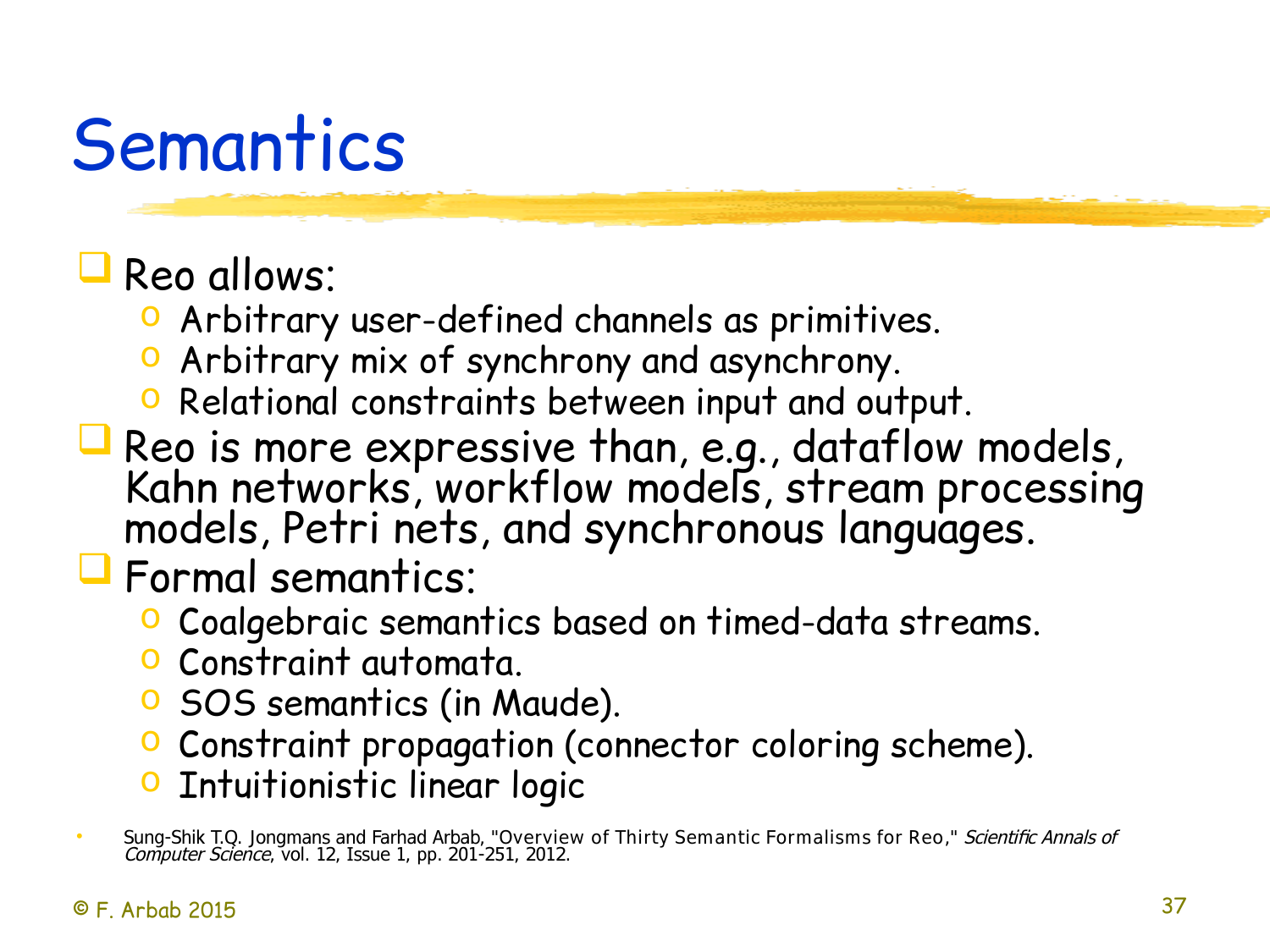

# Semantics
Reo allows:
Arbitrary user-defined channels as primitives.
Arbitrary mix of synchrony and asynchrony.
Relational constraints between input and output.
Reo is more expressive than, e.g., dataflow models, Kahn networks, workflow models, stream processing models, Petri nets, and synchronous languages.
Formal semantics:
Coalgebraic semantics based on timed-data streams.
Constraint automata.
SOS semantics (in Maude).
Constraint propagation (connector coloring scheme).
Intuitionistic linear logic

Sung-Shik T.Q. Jongmans and Farhad Arbab, "Overview of Thirty Semantic Formalisms for Reo," Scientific Annals of Computer Science, vol. 12, Issue 1, pp. 201-251, 2012.

© F. Arbab 2015
37